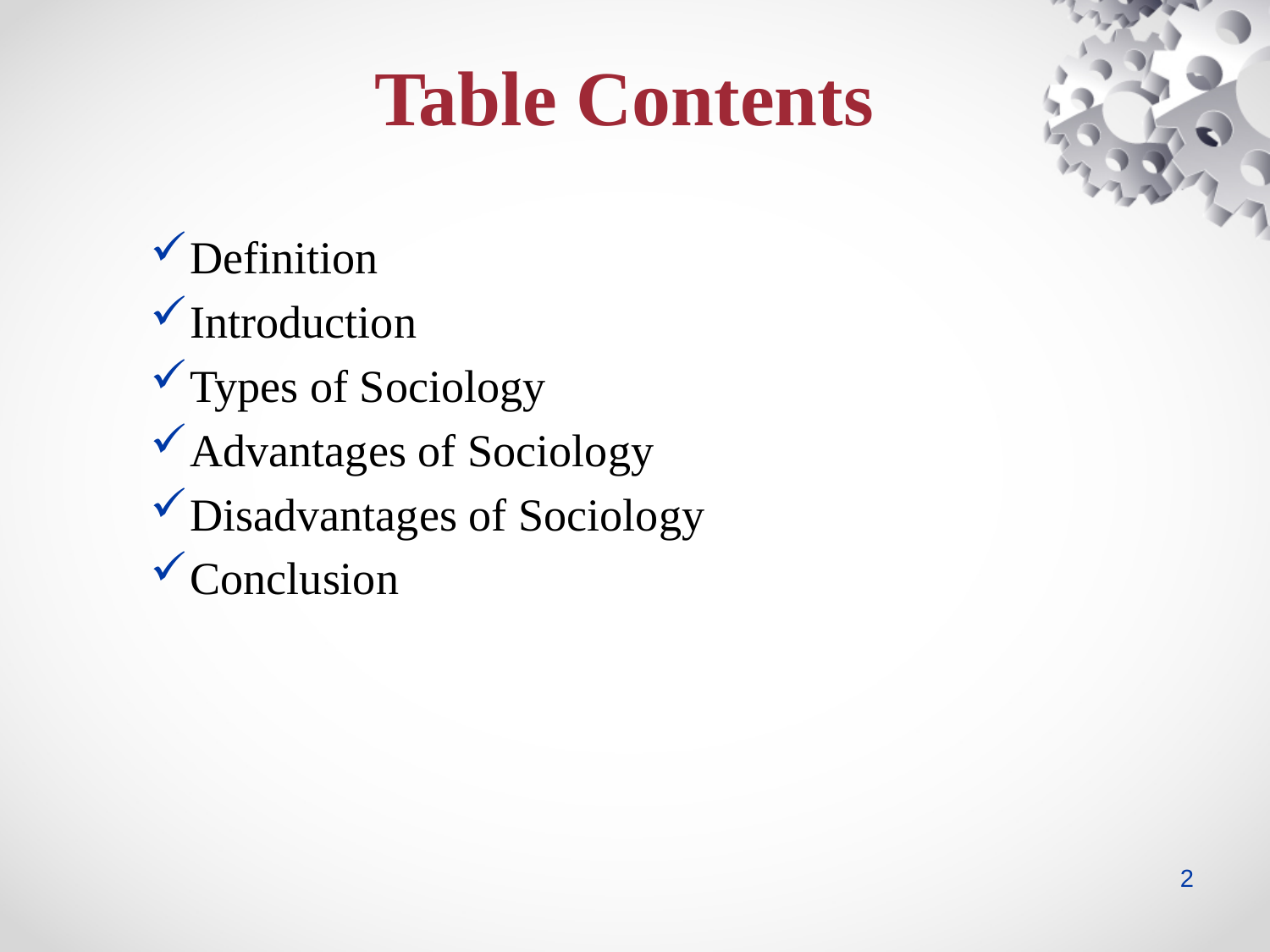

Table Contents
Definition
Introduction
Types of Sociology
Advantages of Sociology
Disadvantages of Sociology
Conclusion

2